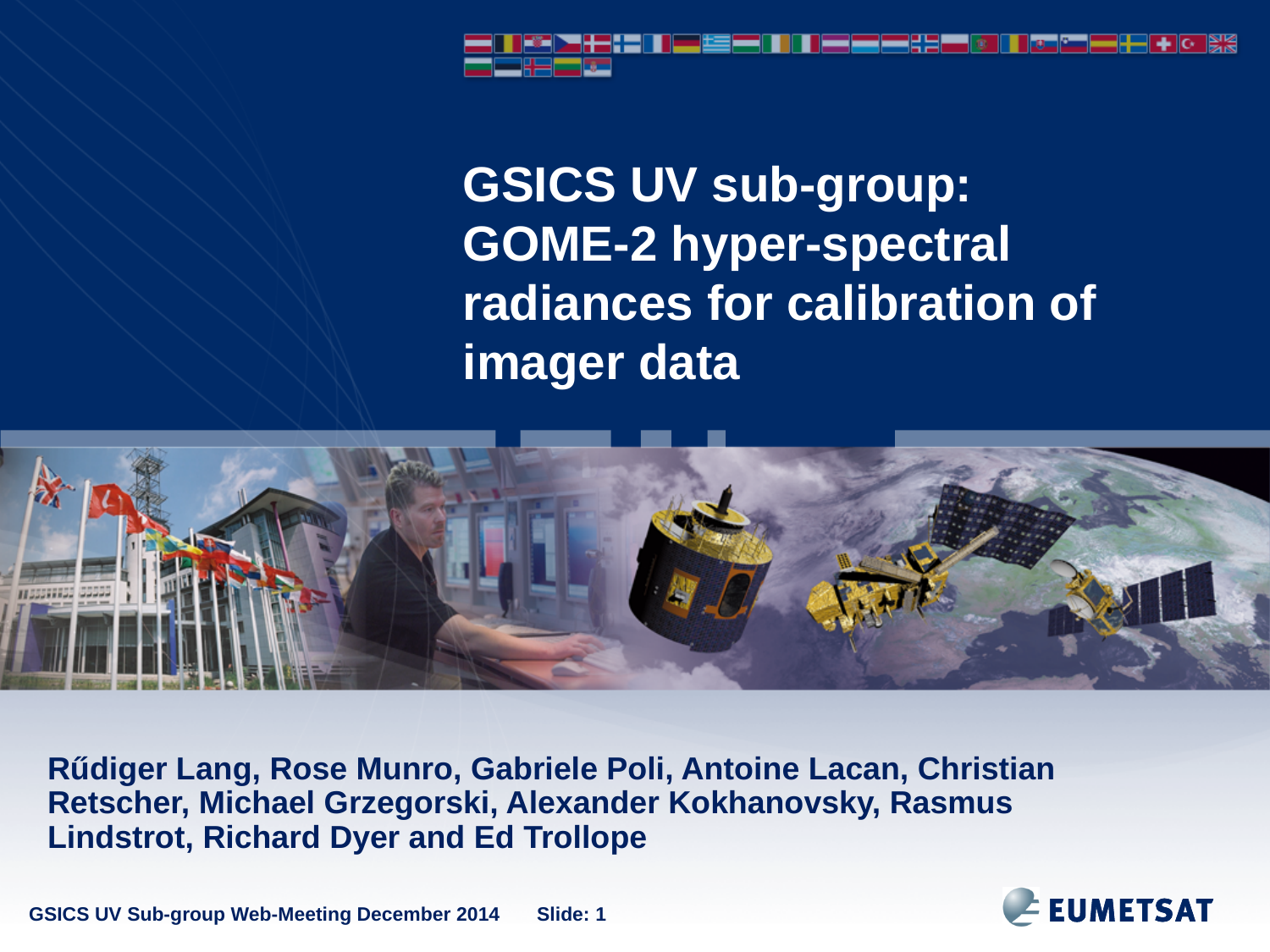

# GSICS UV sub-group: GOME-2 hyper-spectral radiances for calibration of imager data
Rűdiger Lang, Rose Munro, Gabriele Poli, Antoine Lacan, Christian Retscher, Michael Grzegorski, Alexander Kokhanovsky, Rasmus Lindstrot, Richard Dyer and Ed Trollope